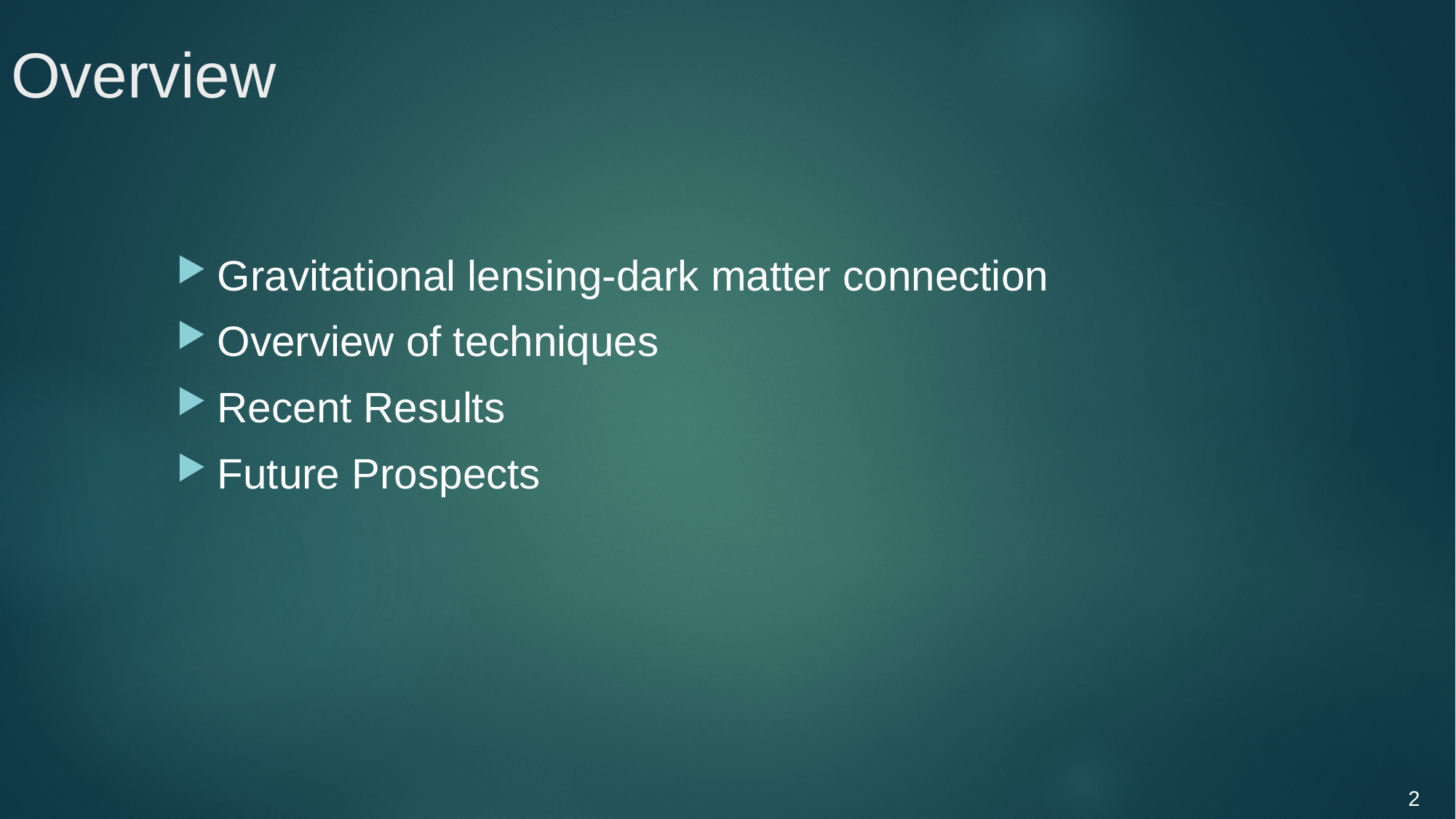

# Overview
Gravitational lensing-dark matter connection
Overview of techniques
Recent Results
Future Prospects
2